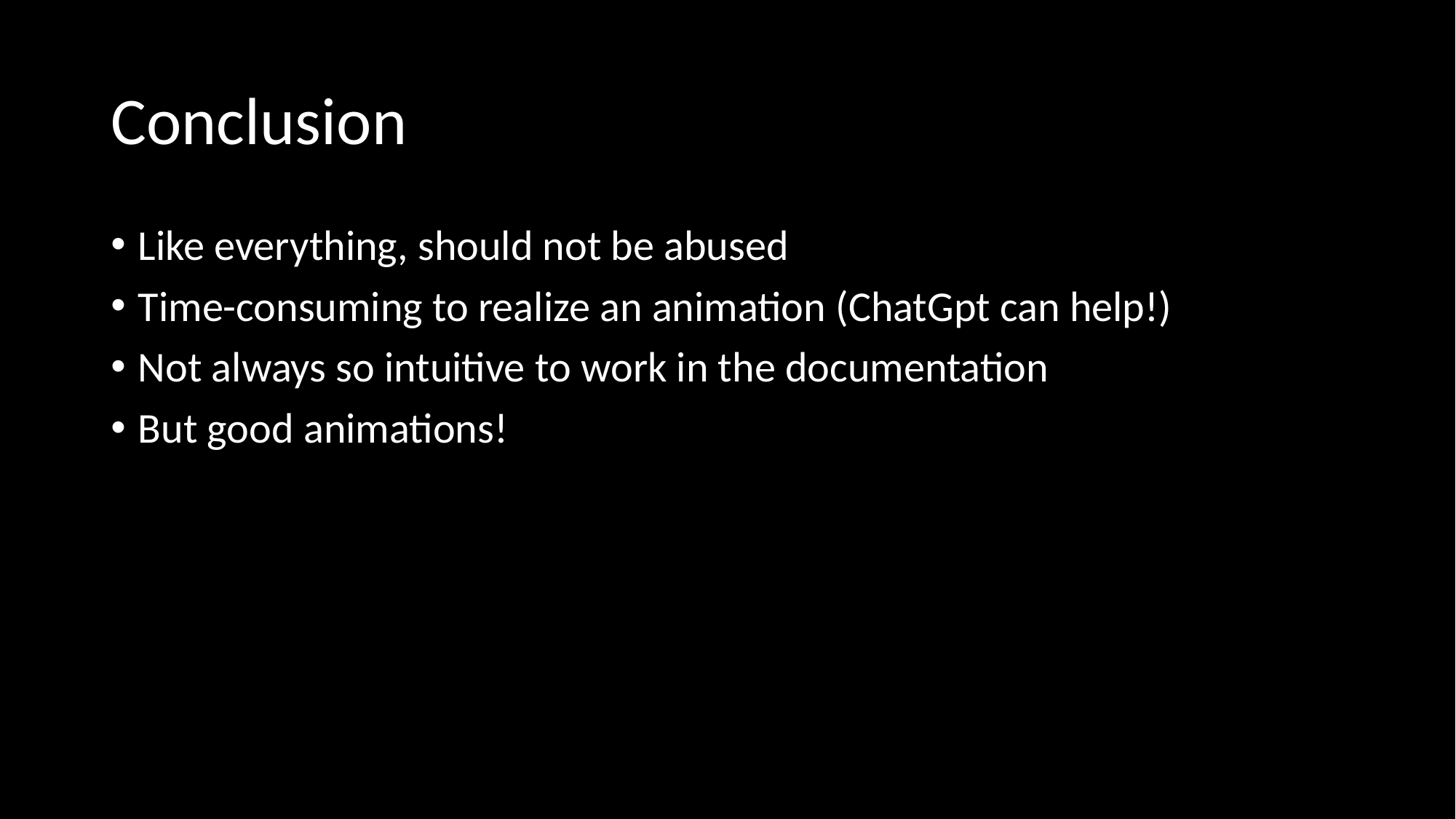

# Conclusion
Like everything, should not be abused
Time-consuming to realize an animation (ChatGpt can help!)
Not always so intuitive to work in the documentation
But good animations!